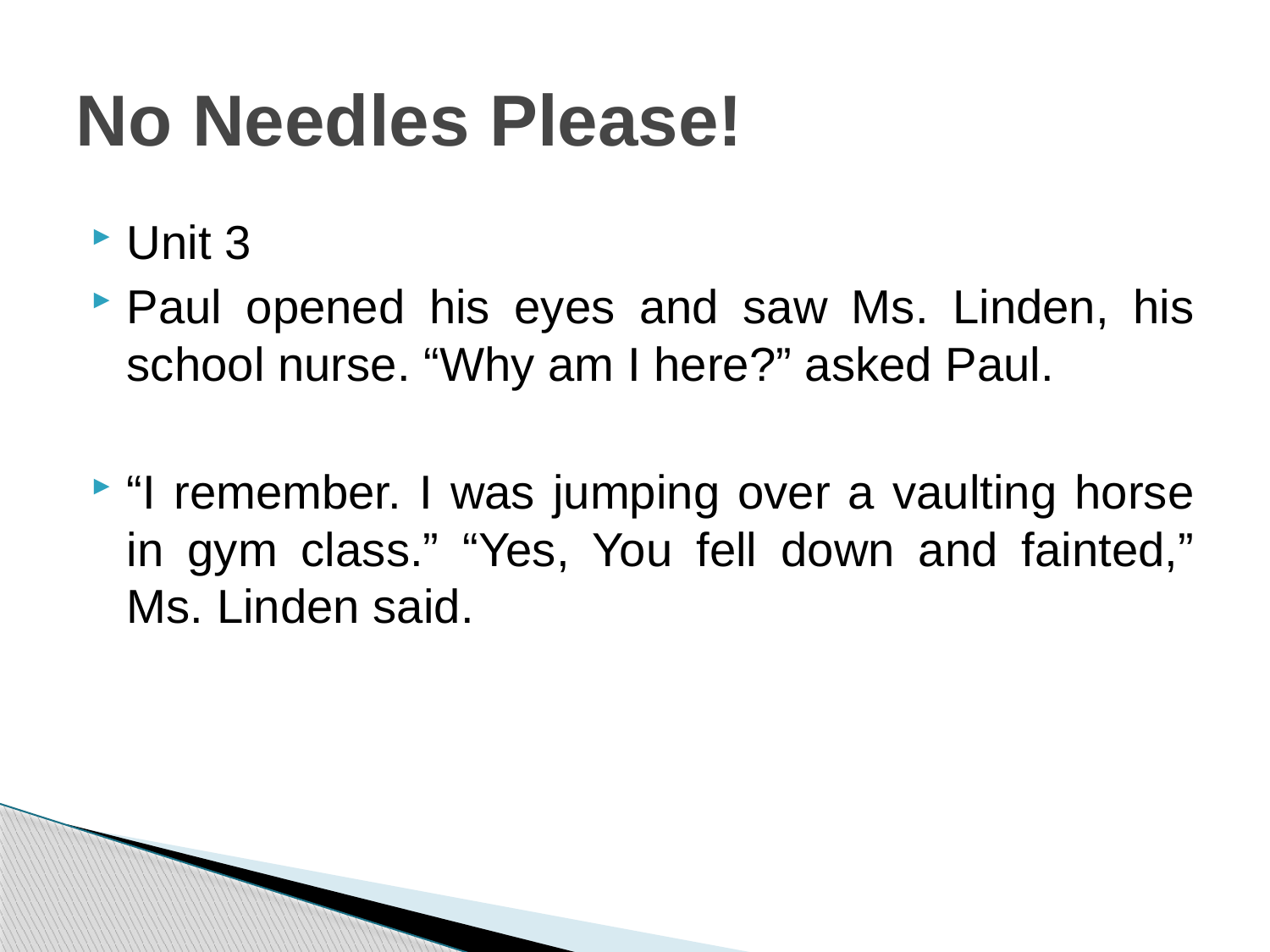

# No Needles Please!
Unit 3
Paul opened his eyes and saw Ms. Linden, his school nurse. “Why am I here?” asked Paul.

“I remember. I was jumping over a vaulting horse in gym class.” “Yes, You fell down and fainted,” Ms. Linden said.